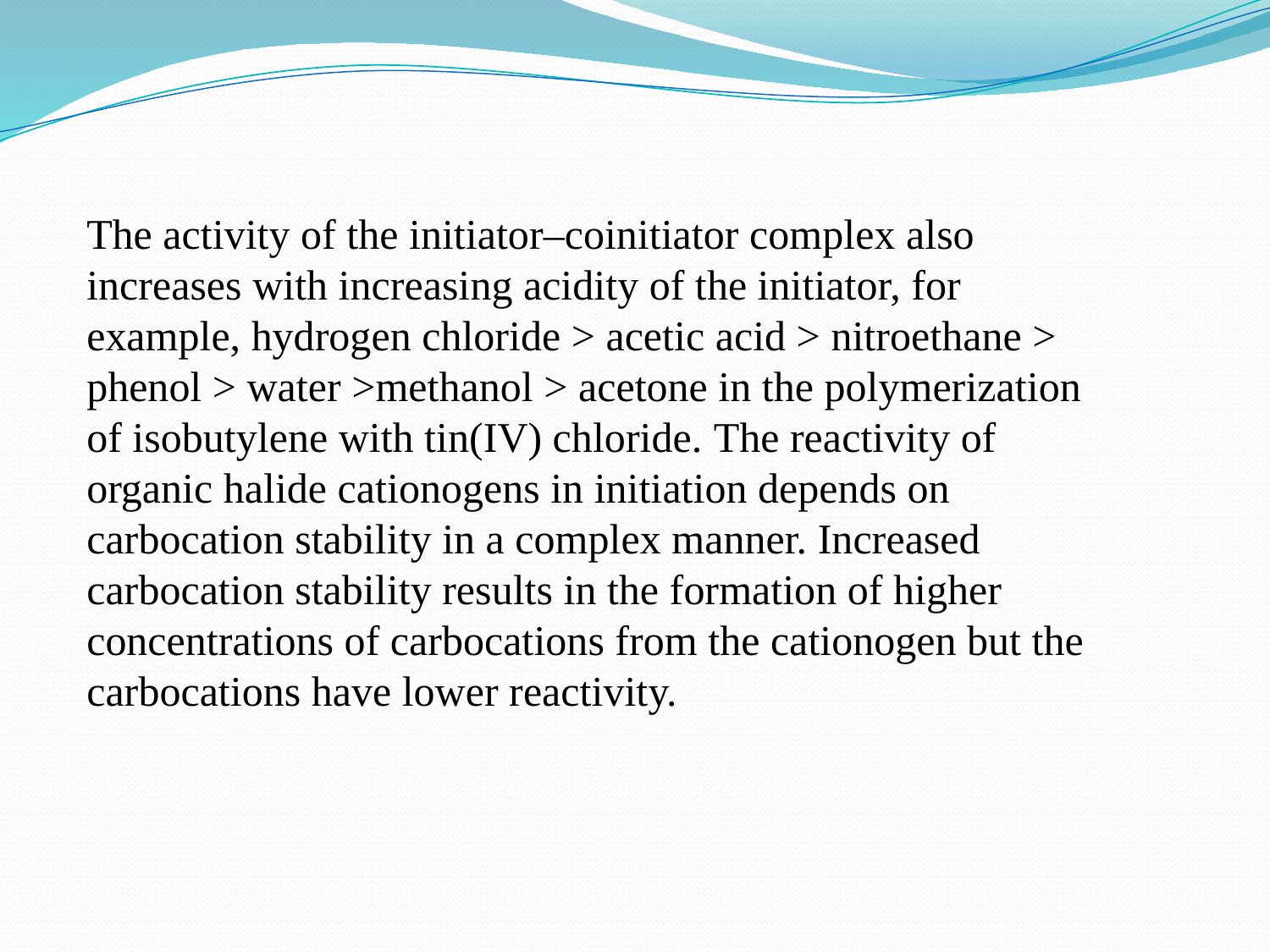

The activity of the initiator–coinitiator complex also increases with increasing acidity of the initiator, for example, hydrogen chloride > acetic acid > nitroethane > phenol > water >methanol > acetone in the polymerization of isobutylene with tin(IV) chloride. The reactivity of organic halide cationogens in initiation depends on carbocation stability in a complex manner. Increased carbocation stability results in the formation of higher concentrations of carbocations from the cationogen but the carbocations have lower reactivity.